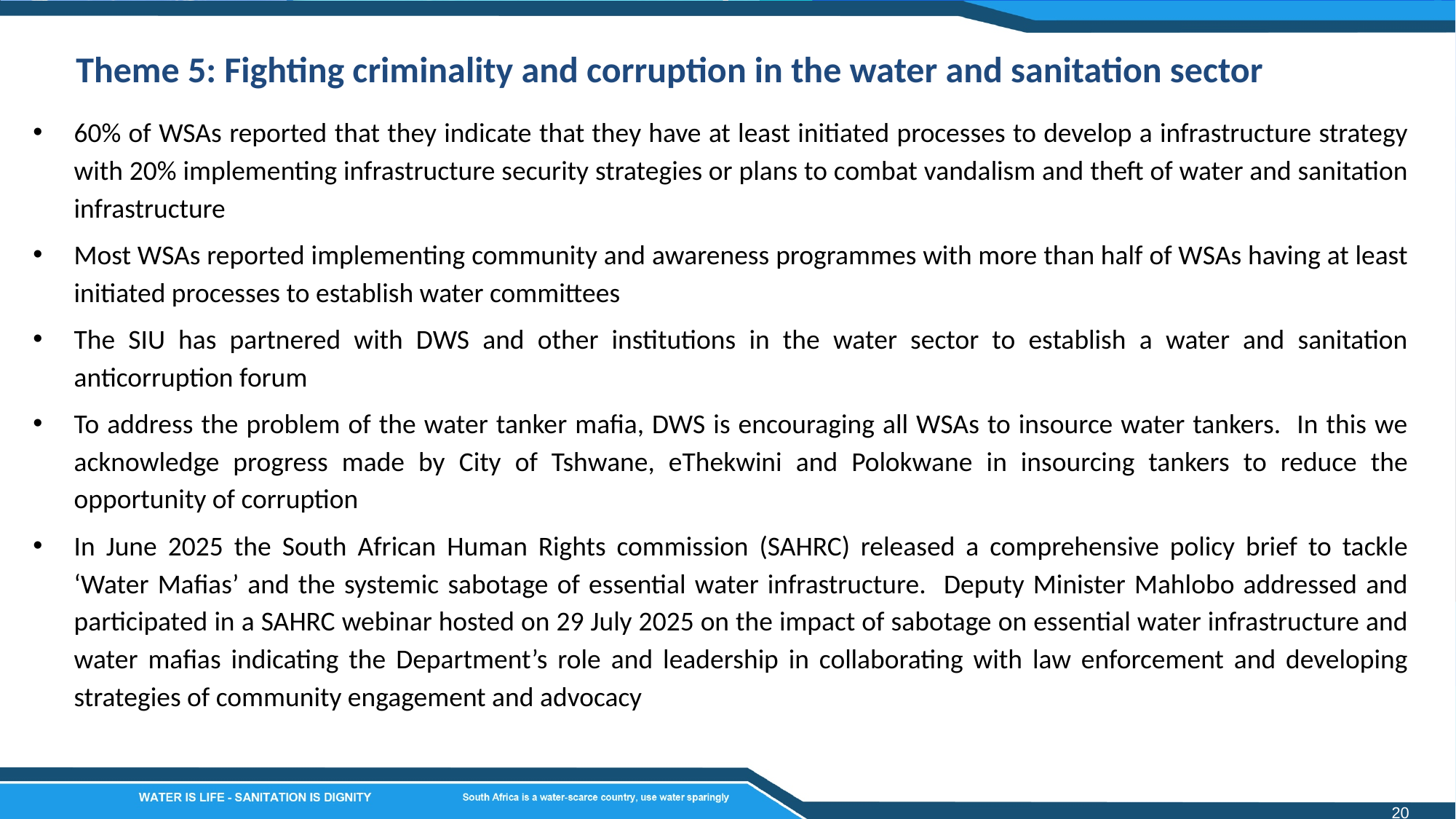

Theme 5: Fighting criminality and corruption in the water and sanitation sector
60% of WSAs reported that they indicate that they have at least initiated processes to develop a infrastructure strategy with 20% implementing infrastructure security strategies or plans to combat vandalism and theft of water and sanitation infrastructure
Most WSAs reported implementing community and awareness programmes with more than half of WSAs having at least initiated processes to establish water committees
The SIU has partnered with DWS and other institutions in the water sector to establish a water and sanitation anticorruption forum
To address the problem of the water tanker mafia, DWS is encouraging all WSAs to insource water tankers.  In this we acknowledge progress made by City of Tshwane, eThekwini and Polokwane in insourcing tankers to reduce the opportunity of corruption
In June 2025 the South African Human Rights commission (SAHRC) released a comprehensive policy brief to tackle ‘Water Mafias’ and the systemic sabotage of essential water infrastructure.  Deputy Minister Mahlobo addressed and participated in a SAHRC webinar hosted on 29 July 2025 on the impact of sabotage on essential water infrastructure and water mafias indicating the Department’s role and leadership in collaborating with law enforcement and developing strategies of community engagement and advocacy
20